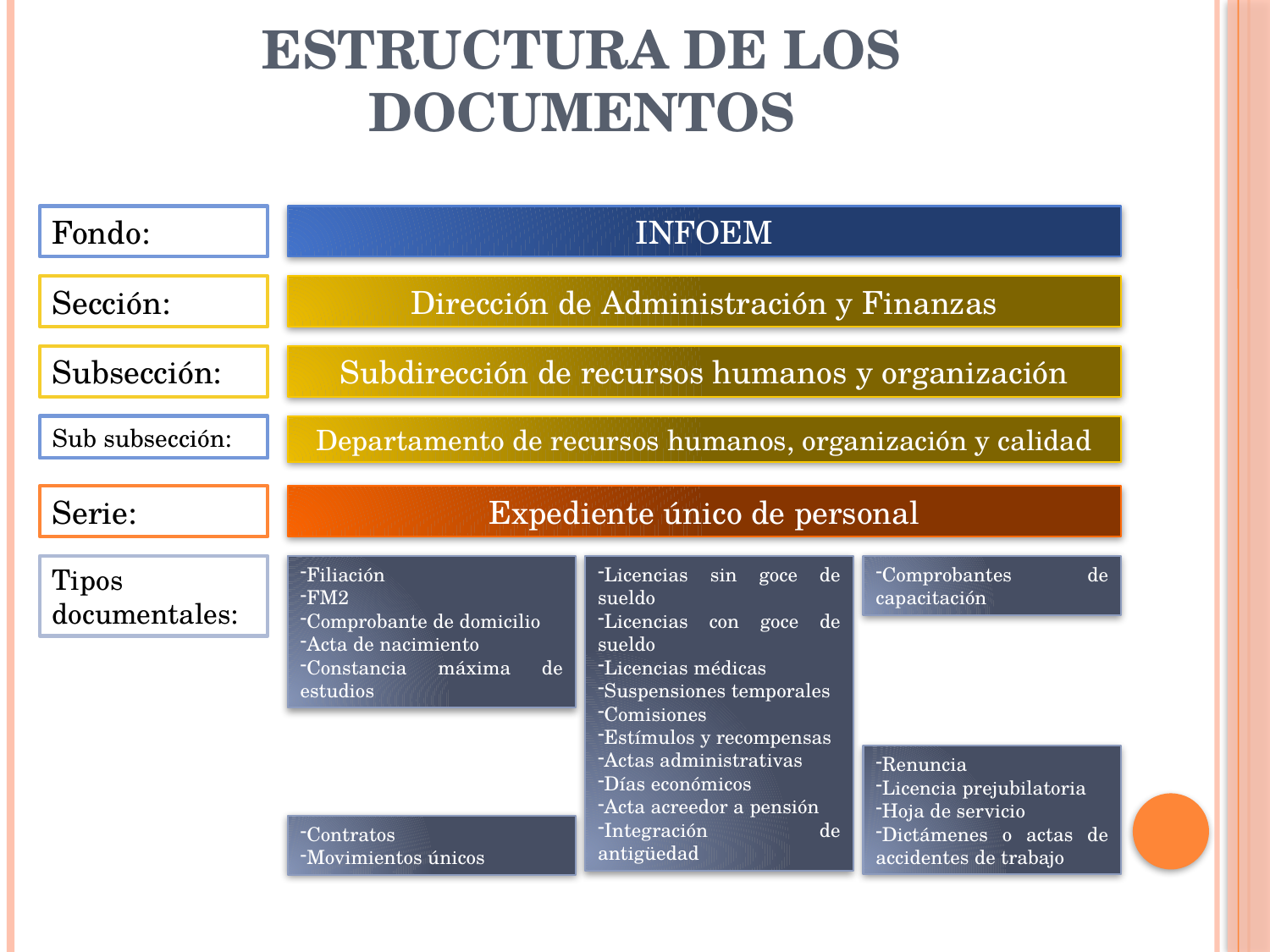

# Estructura de los documentos
Fondo:
INFOEM
Sección:
Dirección de Administración y Finanzas
Subsección:
Subdirección de recursos humanos y organización
Sub subsección:
Departamento de recursos humanos, organización y calidad
Serie:
Expediente único de personal
Tipos documentales:
Filiación
FM2
Comprobante de domicilio
Acta de nacimiento
Constancia máxima de estudios
Licencias sin goce de sueldo
Licencias con goce de sueldo
Licencias médicas
Suspensiones temporales
Comisiones
Estímulos y recompensas
Actas administrativas
Días económicos
Acta acreedor a pensión
Integración de antigüedad
Comprobantes de capacitación
Renuncia
Licencia prejubilatoria
Hoja de servicio
Dictámenes o actas de accidentes de trabajo
Contratos
Movimientos únicos